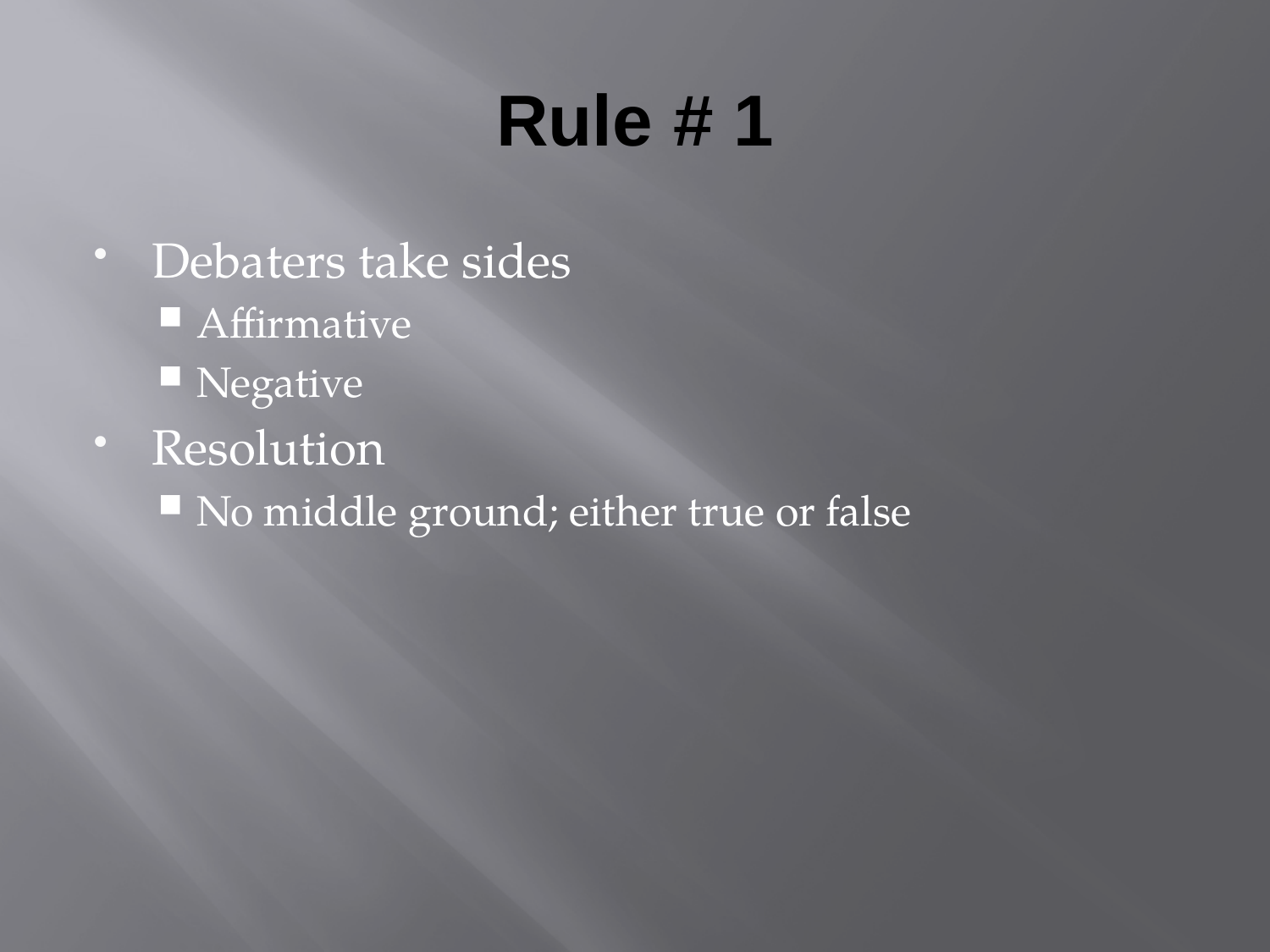

# Rule # 1
Debaters take sides
Affirmative
Negative
Resolution
No middle ground; either true or false